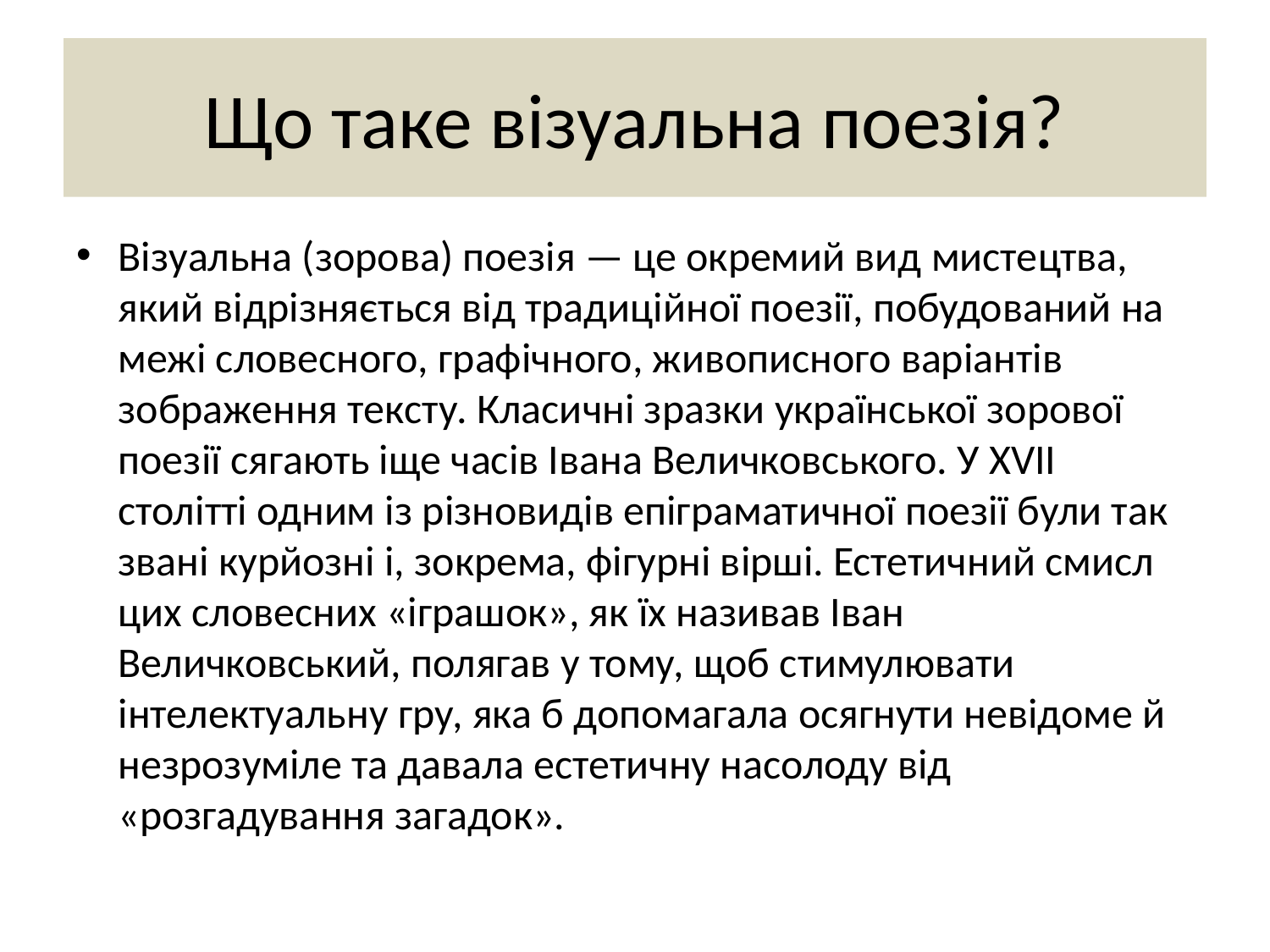

# Що таке візуальна поезія?
Візуальна (зорова) поезія — це окремий вид мистецтва, який відрізняється від традиційної поезії, побудований на межі словесного, графічного, живописного варіантів зображення тексту. Класичні зразки української зорової поезії сягають іще часів Івана Величковського. У XVII столітті одним із різновидів епіграматичної поезії були так звані курйозні і, зокрема, фігурні вірші. Естетичний смисл цих словесних «іграшок», як їх називав Іван Величковський, полягав у тому, щоб стимулювати інтелектуальну гру, яка б допомагала осягнути невідоме й незрозуміле та давала естетичну насолоду від «розгадування загадок».